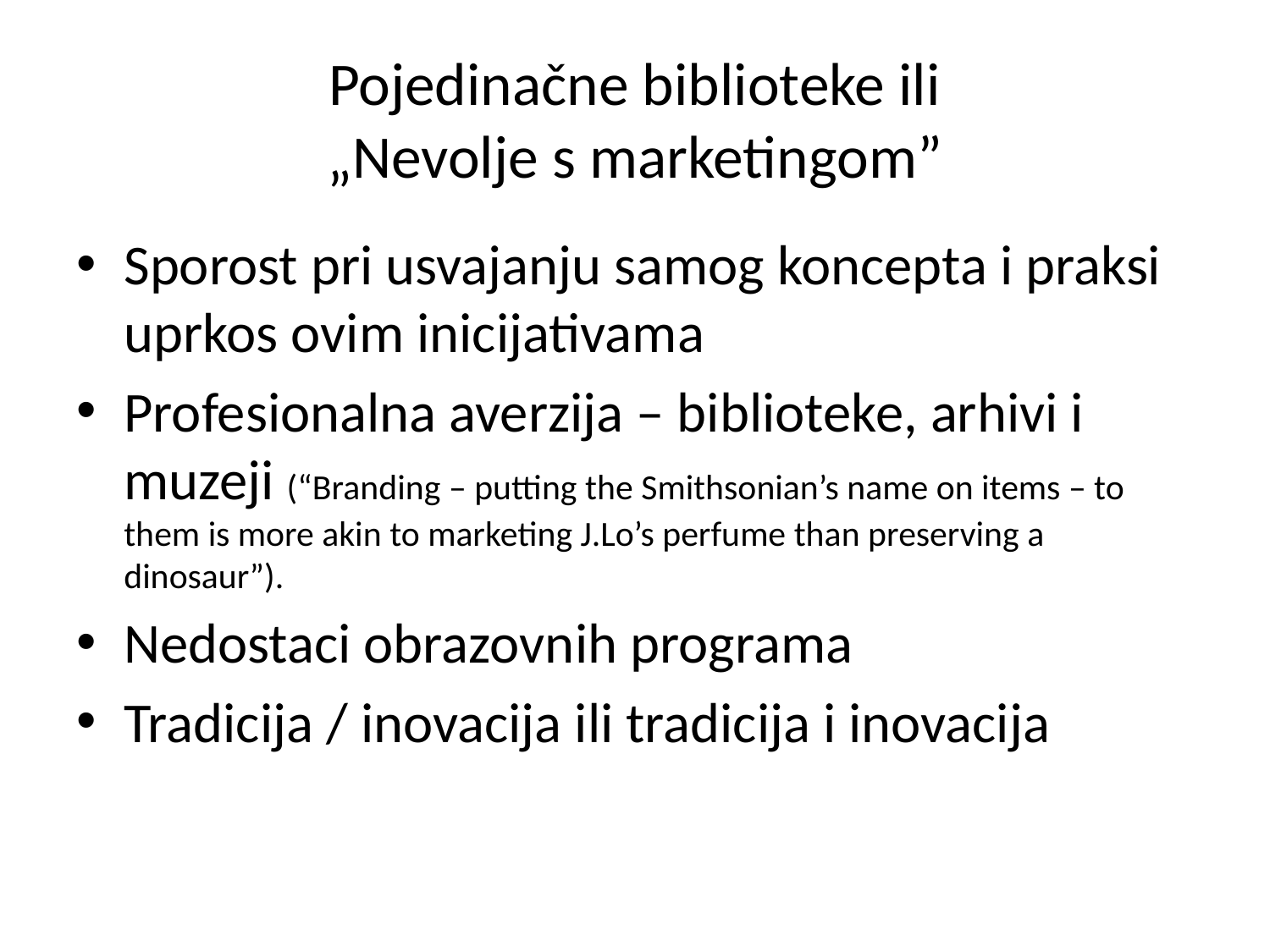

# Pojedinačne biblioteke ili „Nevolje s marketingom”
Sporost pri usvajanju samog koncepta i praksi uprkos ovim inicijativama
Profesionalna averzija – biblioteke, arhivi i muzeji (“Branding – putting the Smithsonian’s name on items – to them is more akin to marketing J.Lo’s perfume than preserving a dinosaur”).
Nedostaci obrazovnih programa
Tradicija / inovacija ili tradicija i inovacija